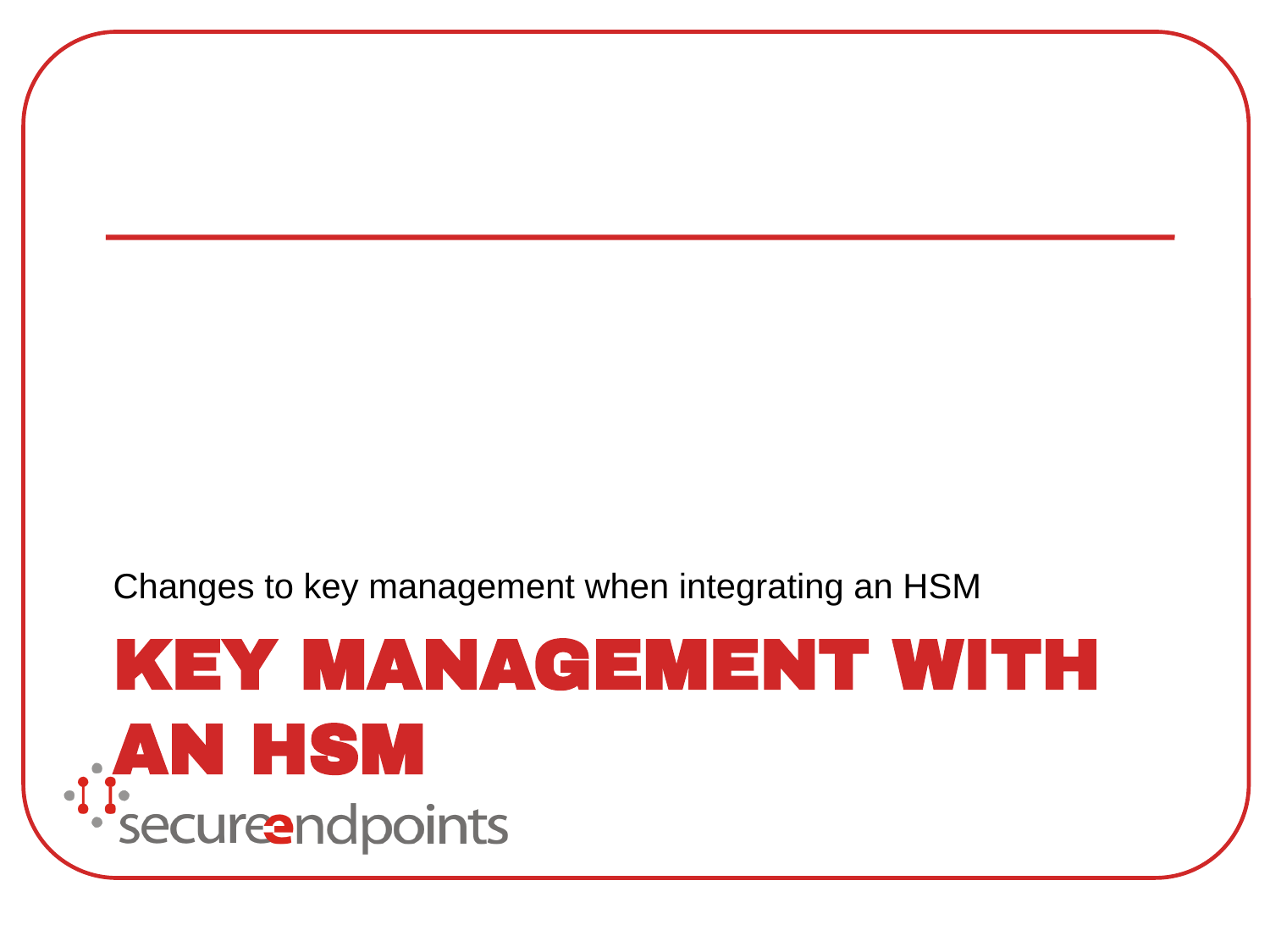

Changes to key management when integrating an HSM
# Key Management with an HSM